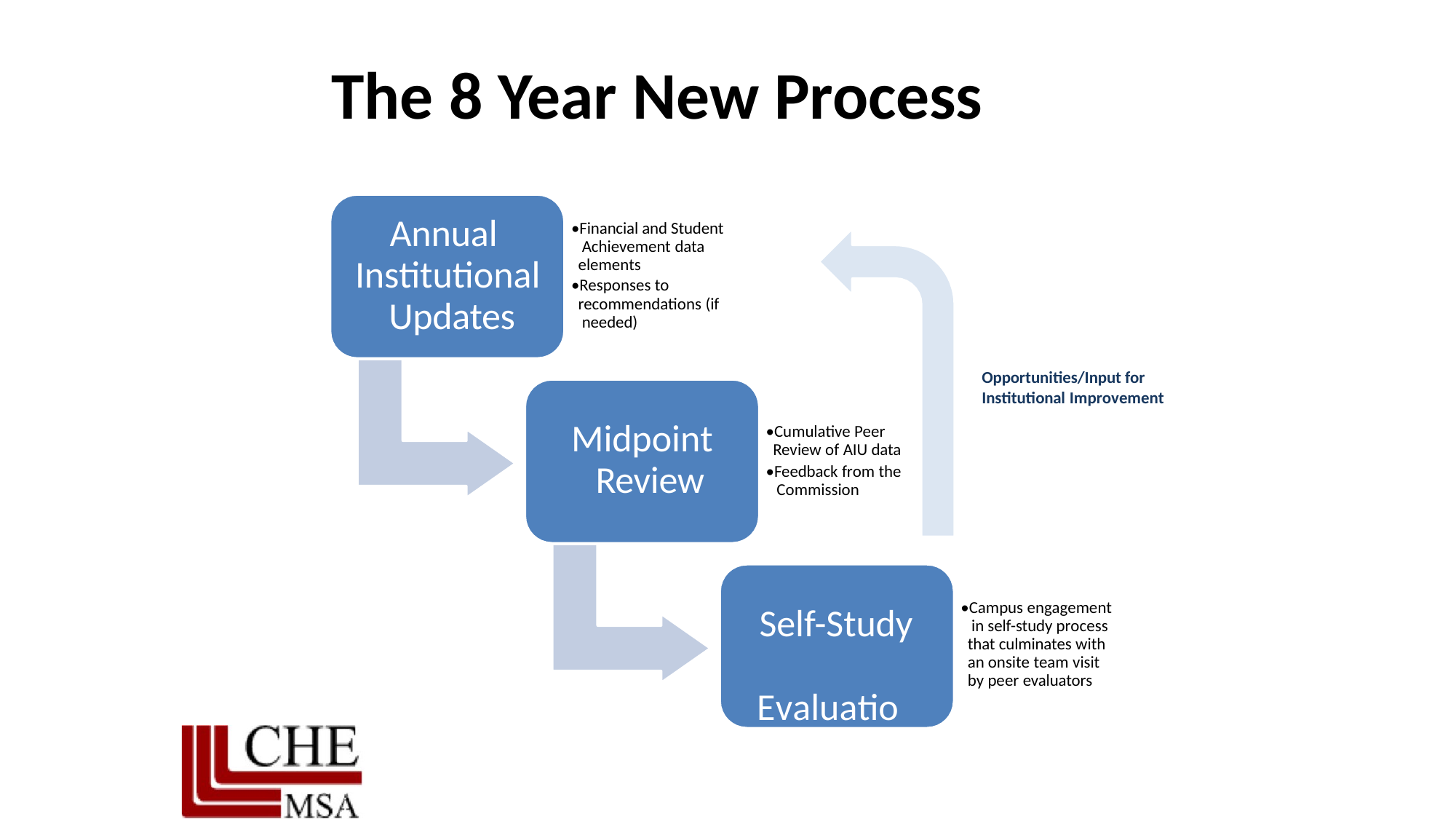

# The 8 Year New Process

Annual  Institutional  Updates
•Financial and Student  Achievement data  elements
•Responses to  recommendations (if  needed)

Opportunities/Input for  Institutional Improvement

Midpoint  Review
•Cumulative Peer  Review of AIU data
•Feedback from the  Commission

•Campus engagement  in self-study process  that culminates with  an onsite team visit  by peer evaluators
Self-Study  Evaluation